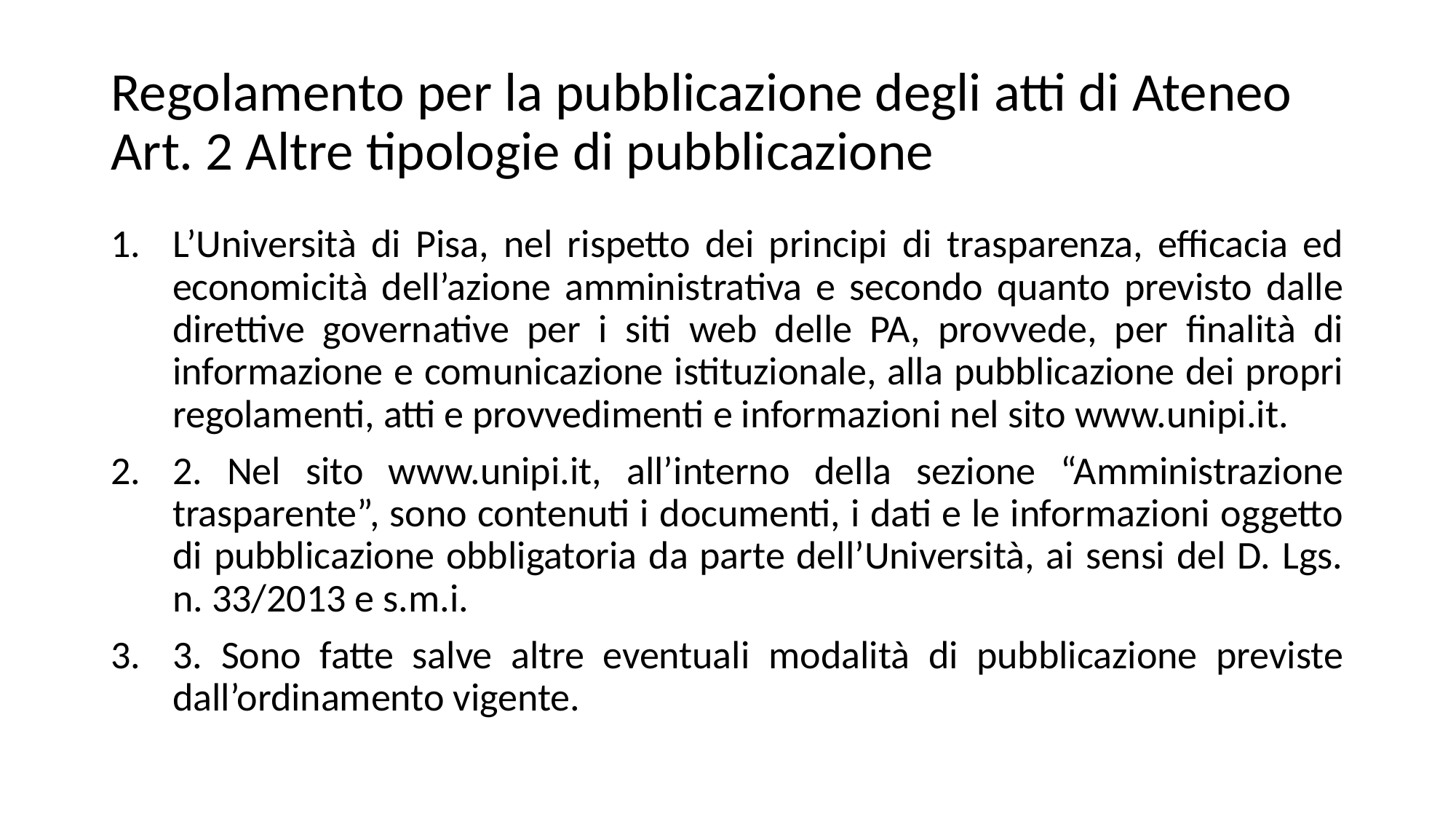

# Regolamento per la pubblicazione degli atti di Ateneo Art. 2 Altre tipologie di pubblicazione
L’Università di Pisa, nel rispetto dei principi di trasparenza, efficacia ed economicità dell’azione amministrativa e secondo quanto previsto dalle direttive governative per i siti web delle PA, provvede, per finalità di informazione e comunicazione istituzionale, alla pubblicazione dei propri regolamenti, atti e provvedimenti e informazioni nel sito www.unipi.it.
2. Nel sito www.unipi.it, all’interno della sezione “Amministrazione trasparente”, sono contenuti i documenti, i dati e le informazioni oggetto di pubblicazione obbligatoria da parte dell’Università, ai sensi del D. Lgs. n. 33/2013 e s.m.i.
3. Sono fatte salve altre eventuali modalità di pubblicazione previste dall’ordinamento vigente.